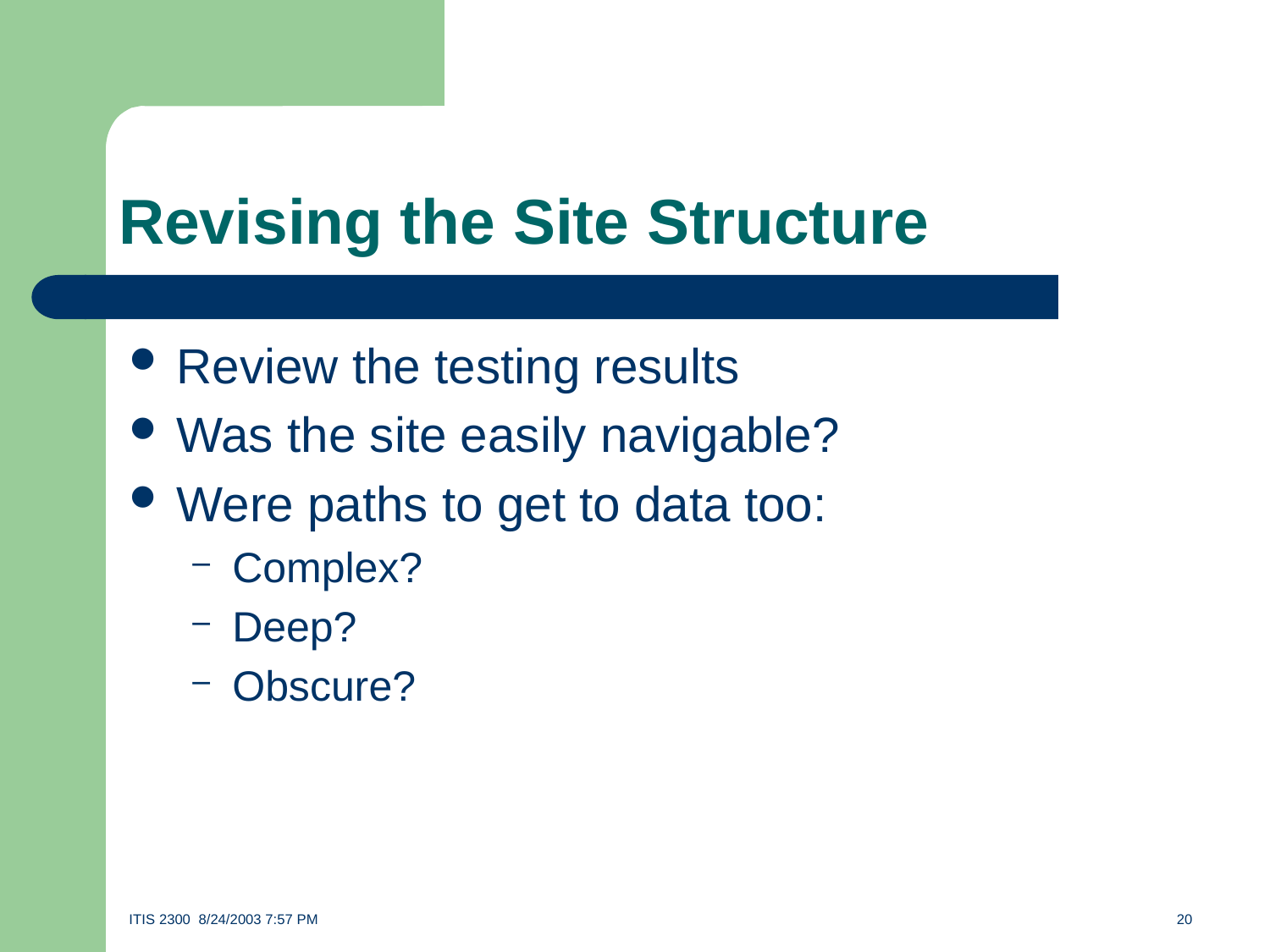

# Revising the Site Structure
Review the testing results
Was the site easily navigable?
Were paths to get to data too:
Complex?
Deep?
Obscure?
ITIS 2300  8/24/2003 7:57 PM	20